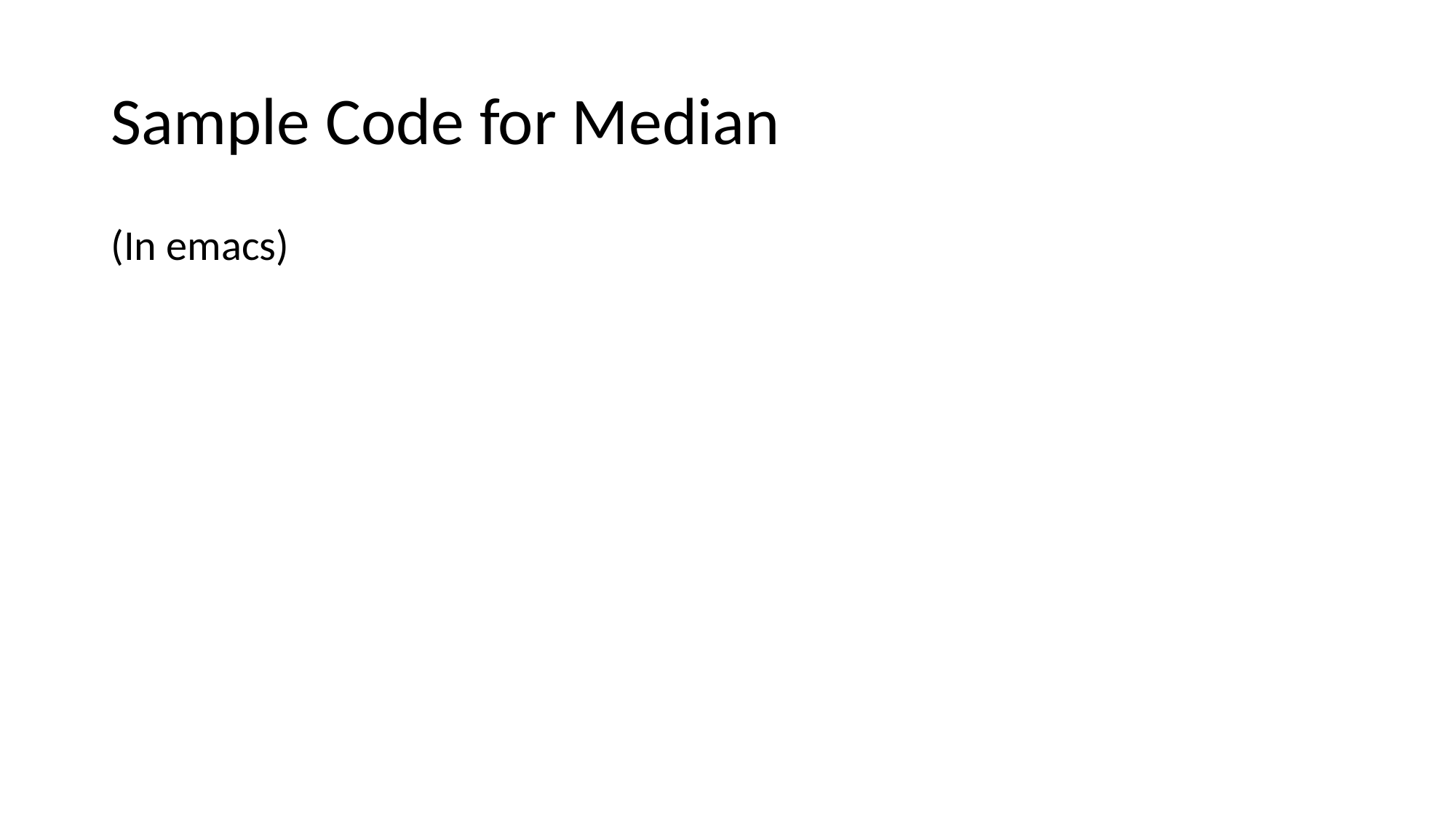

# Sample Code for Median
(In emacs)